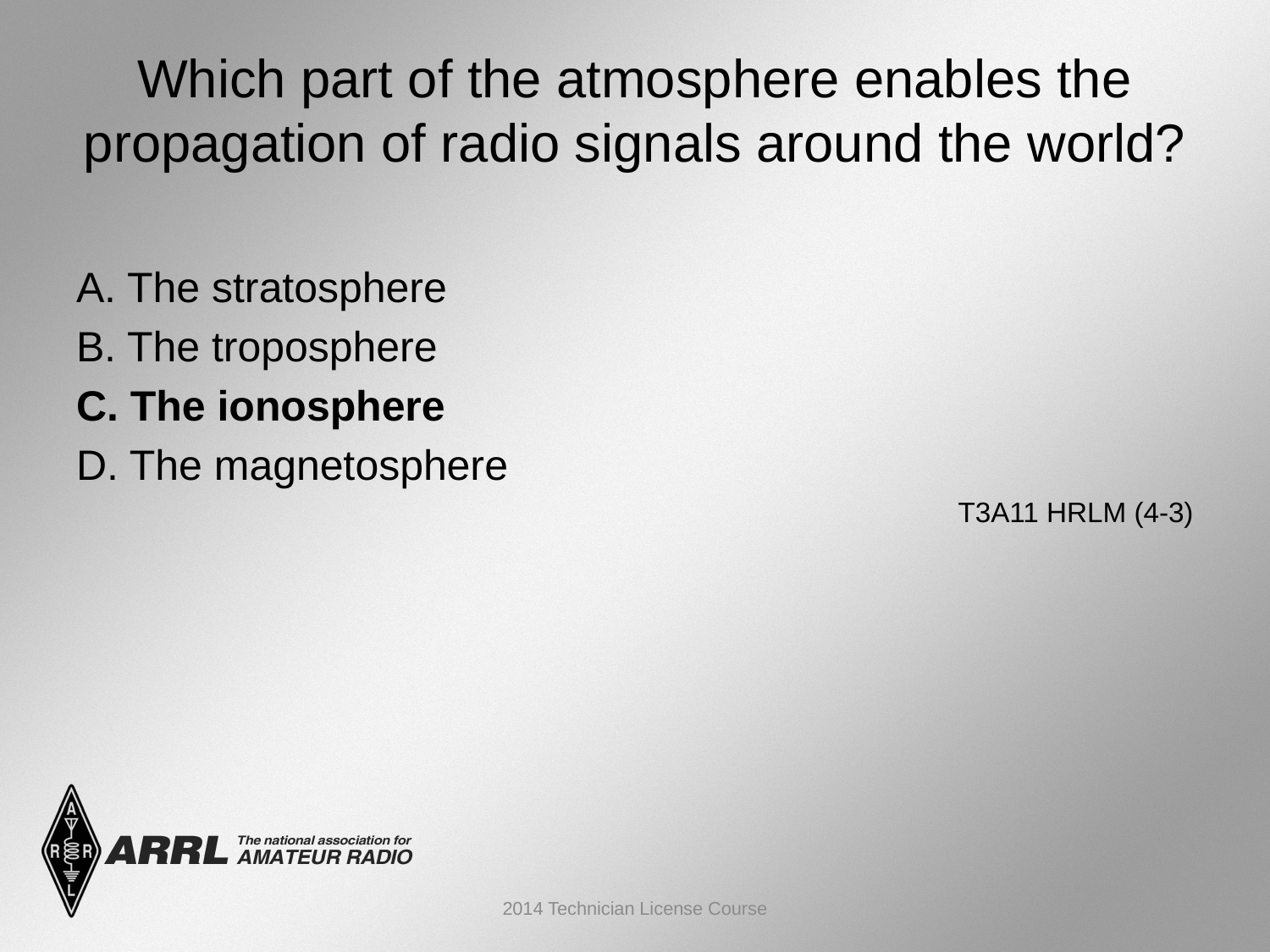

# Which part of the atmosphere enables the propagation of radio signals around the world?
A. The stratosphere
B. The troposphere
C. The ionosphere
D. The magnetosphere
 T3A11 HRLM (4-3)
2014 Technician License Course